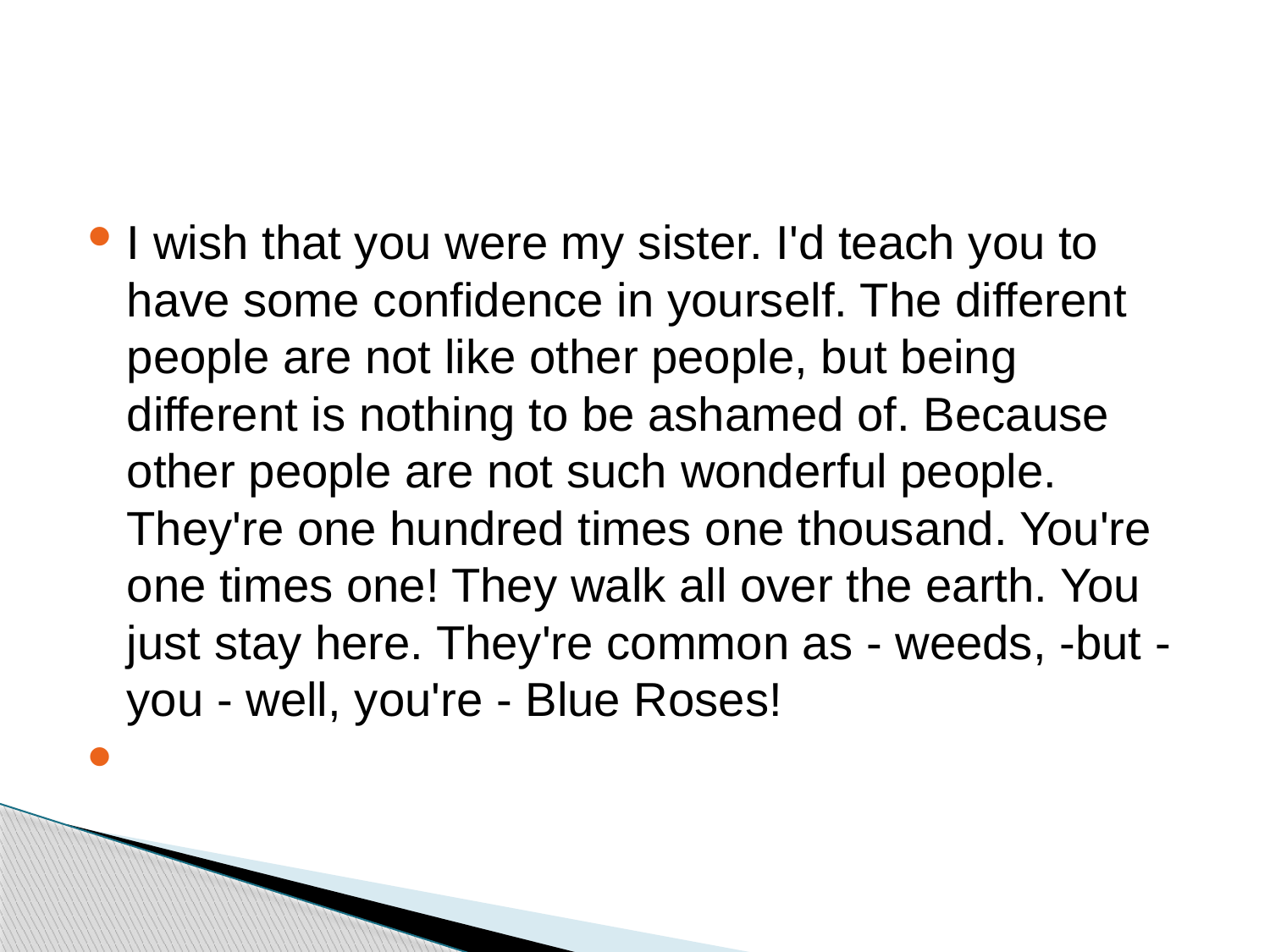

#
I wish that you were my sister. I'd teach you to have some confidence in yourself. The different people are not like other people, but being different is nothing to be ashamed of. Because other people are not such wonderful people. They're one hundred times one thousand. You're one times one! They walk all over the earth. You just stay here. They're common as - weeds, -but - you - well, you're - Blue Roses!